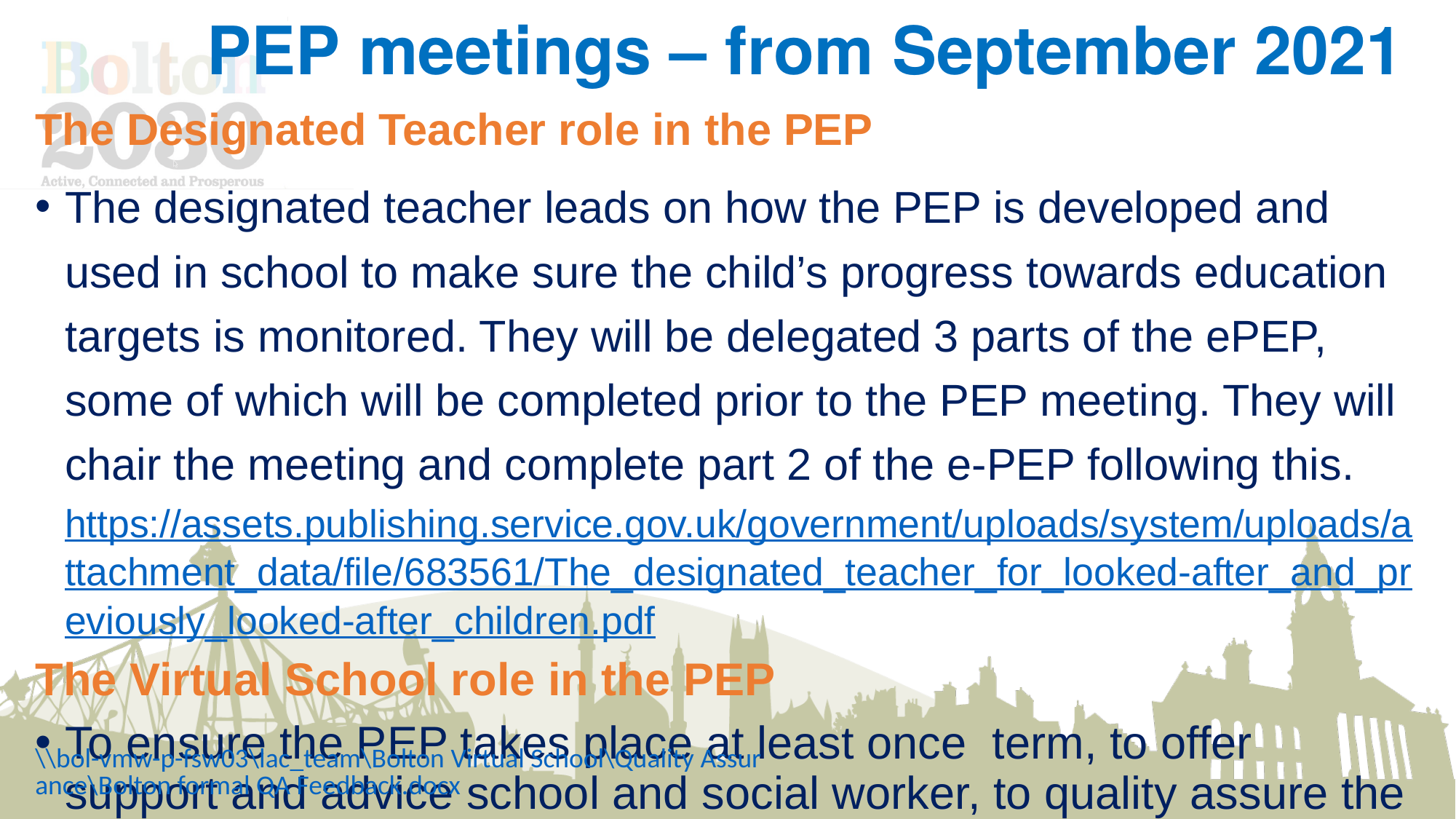

# PEP meetings – from September 2021
The Designated Teacher role in the PEP
The designated teacher leads on how the PEP is developed and used in school to make sure the child’s progress towards education targets is monitored. They will be delegated 3 parts of the ePEP, some of which will be completed prior to the PEP meeting. They will chair the meeting and complete part 2 of the e-PEP following this. https://assets.publishing.service.gov.uk/government/uploads/system/uploads/attachment_data/file/683561/The_designated_teacher_for_looked-after_and_previously_looked-after_children.pdf
The Virtual School role in the PEP
To ensure the PEP takes place at least once  term, to offer support and advice school and social worker, to quality assure the PEP.
\\bol-vmw-p-fsw03\lac_team\Bolton Virtual School\Quality Assurance\Bolton formal QA Feedback.docx